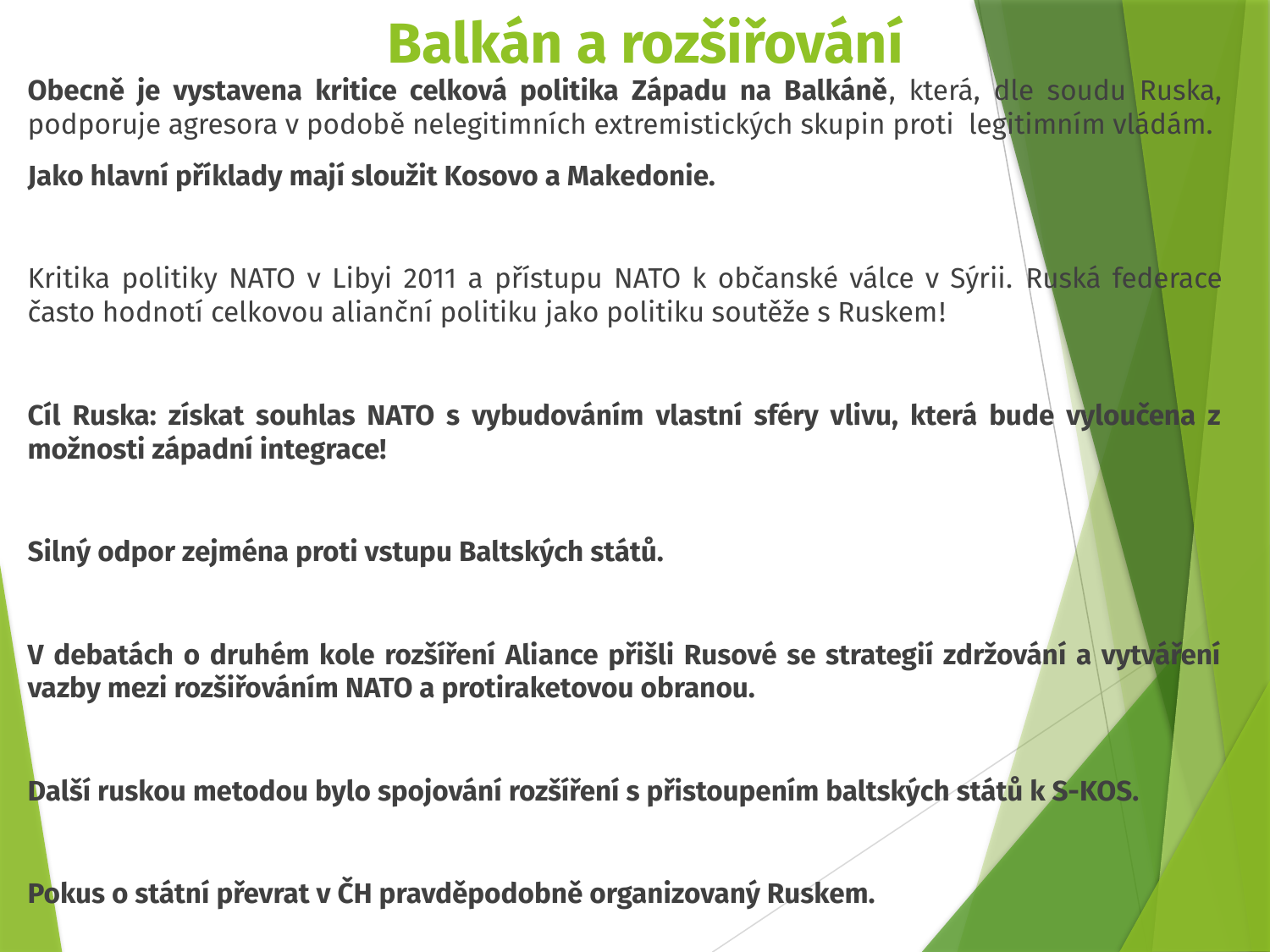

# Balkán a rozšiřování
Obecně je vystavena kritice celková politika Západu na Balkáně, která, dle soudu Ruska, podporuje agresora v podobě nelegitimních extremistických skupin proti  legitimním vládám.
Jako hlavní příklady mají sloužit Kosovo a Makedonie.

Kritika politiky NATO v Libyi 2011 a přístupu NATO k občanské válce v Sýrii. Ruská federace často hodnotí celkovou alianční politiku jako politiku soutěže s Ruskem!

Cíl Ruska: získat souhlas NATO s vybudováním vlastní sféry vlivu, která bude vyloučena z možnosti západní integrace!

Silný odpor zejména proti vstupu Baltských států.

V debatách o druhém kole rozšíření Aliance přišli Rusové se strategií zdržování a vytváření vazby mezi rozšiřováním NATO a protiraketovou obranou.

Další ruskou metodou bylo spojování rozšíření s přistoupením baltských států k S-KOS.

Pokus o státní převrat v ČH pravděpodobně organizovaný Ruskem.